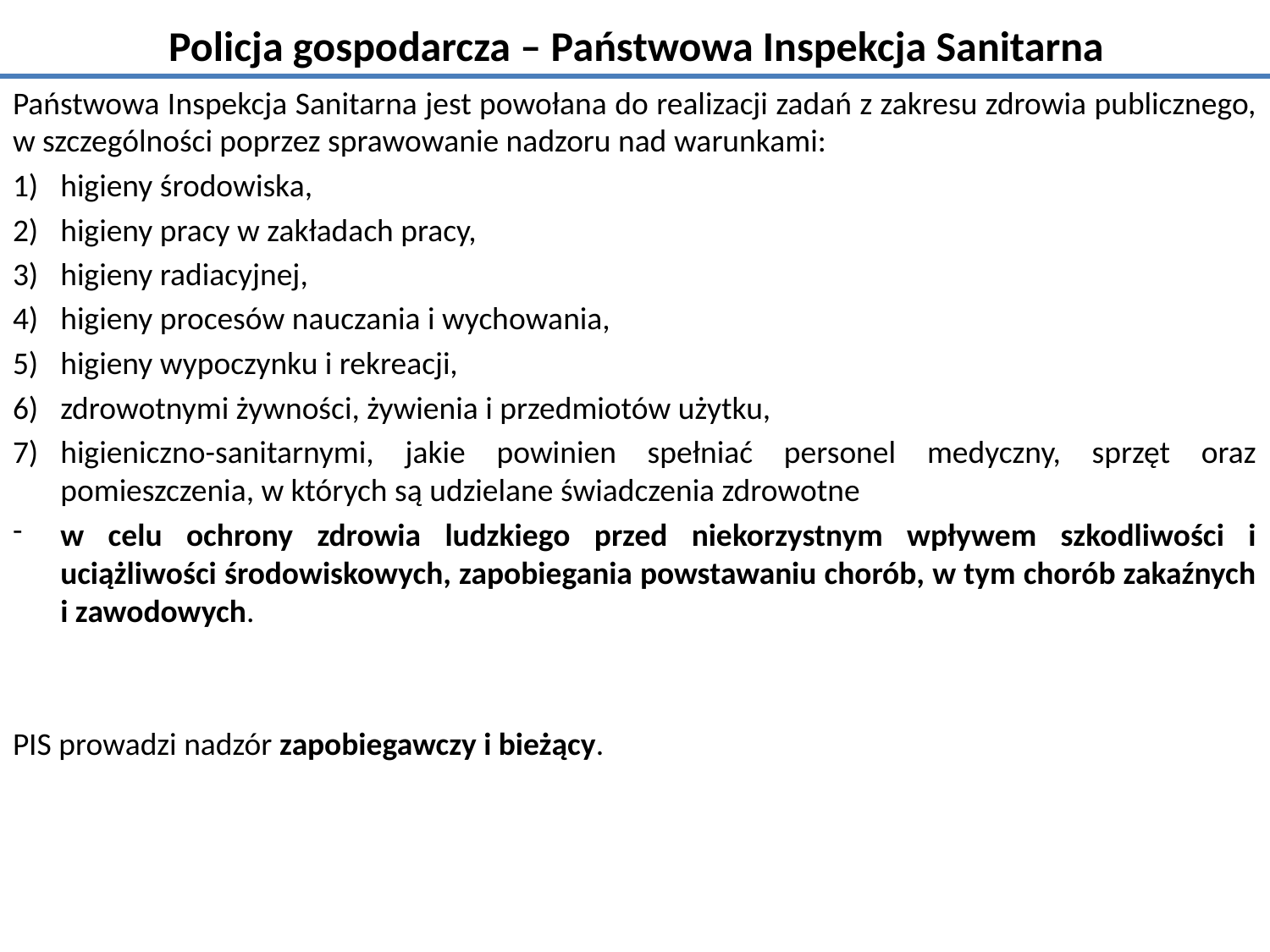

# Policja gospodarcza – Państwowa Inspekcja Sanitarna
Państwowa Inspekcja Sanitarna jest powołana do realizacji zadań z zakresu zdrowia publicznego, w szczególności poprzez sprawowanie nadzoru nad warunkami:
higieny środowiska,
higieny pracy w zakładach pracy,
higieny radiacyjnej,
higieny procesów nauczania i wychowania,
higieny wypoczynku i rekreacji,
zdrowotnymi żywności, żywienia i przedmiotów użytku,
higieniczno-sanitarnymi, jakie powinien spełniać personel medyczny, sprzęt oraz pomieszczenia, w których są udzielane świadczenia zdrowotne
w celu ochrony zdrowia ludzkiego przed niekorzystnym wpływem szkodliwości i uciążliwości środowiskowych, zapobiegania powstawaniu chorób, w tym chorób zakaźnych i zawodowych.

PIS prowadzi nadzór zapobiegawczy i bieżący.